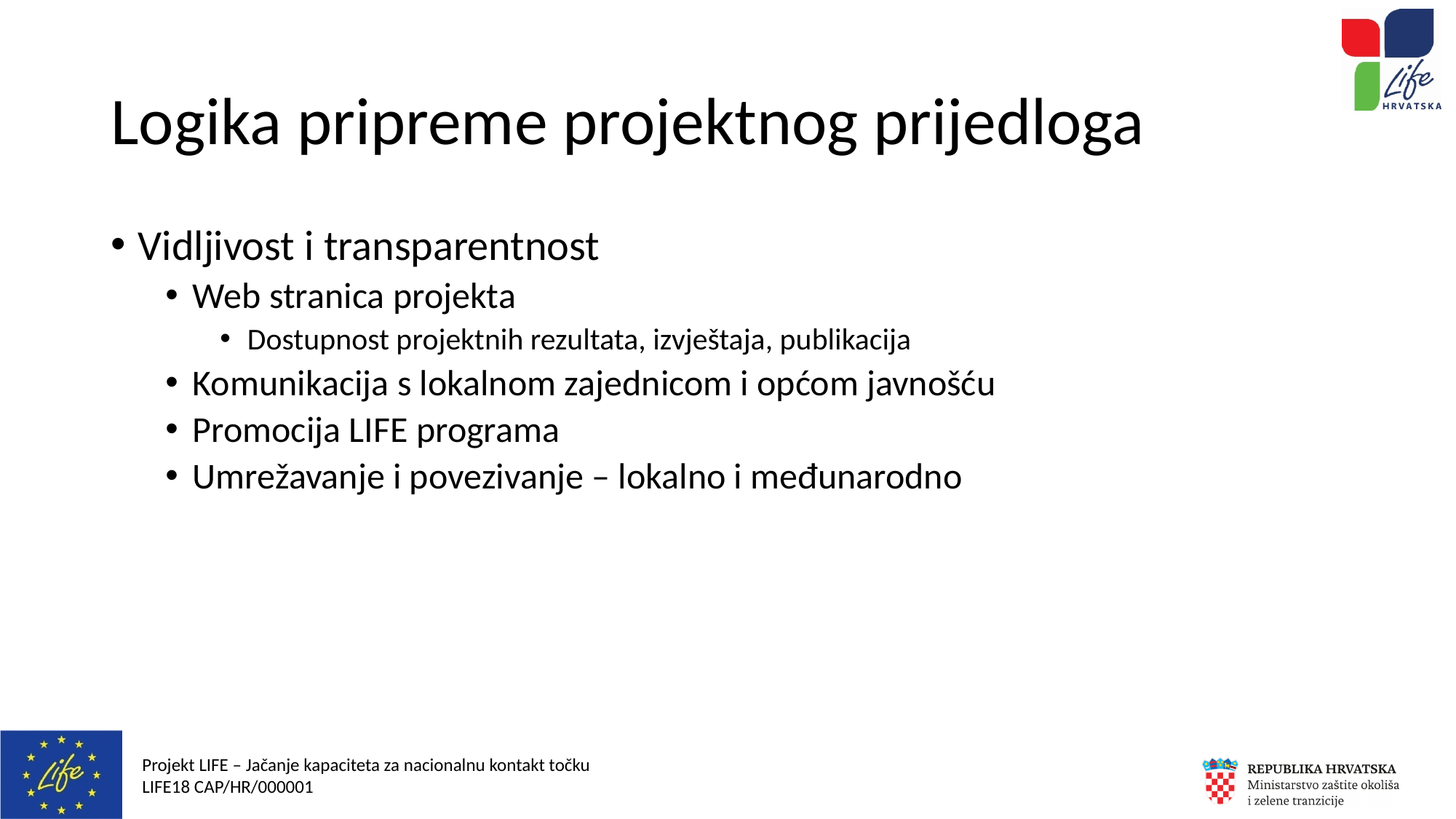

# Logika pripreme projektnog prijedloga
Vidljivost i transparentnost
Web stranica projekta
Dostupnost projektnih rezultata, izvještaja, publikacija
Komunikacija s lokalnom zajednicom i općom javnošću
Promocija LIFE programa
Umrežavanje i povezivanje – lokalno i međunarodno